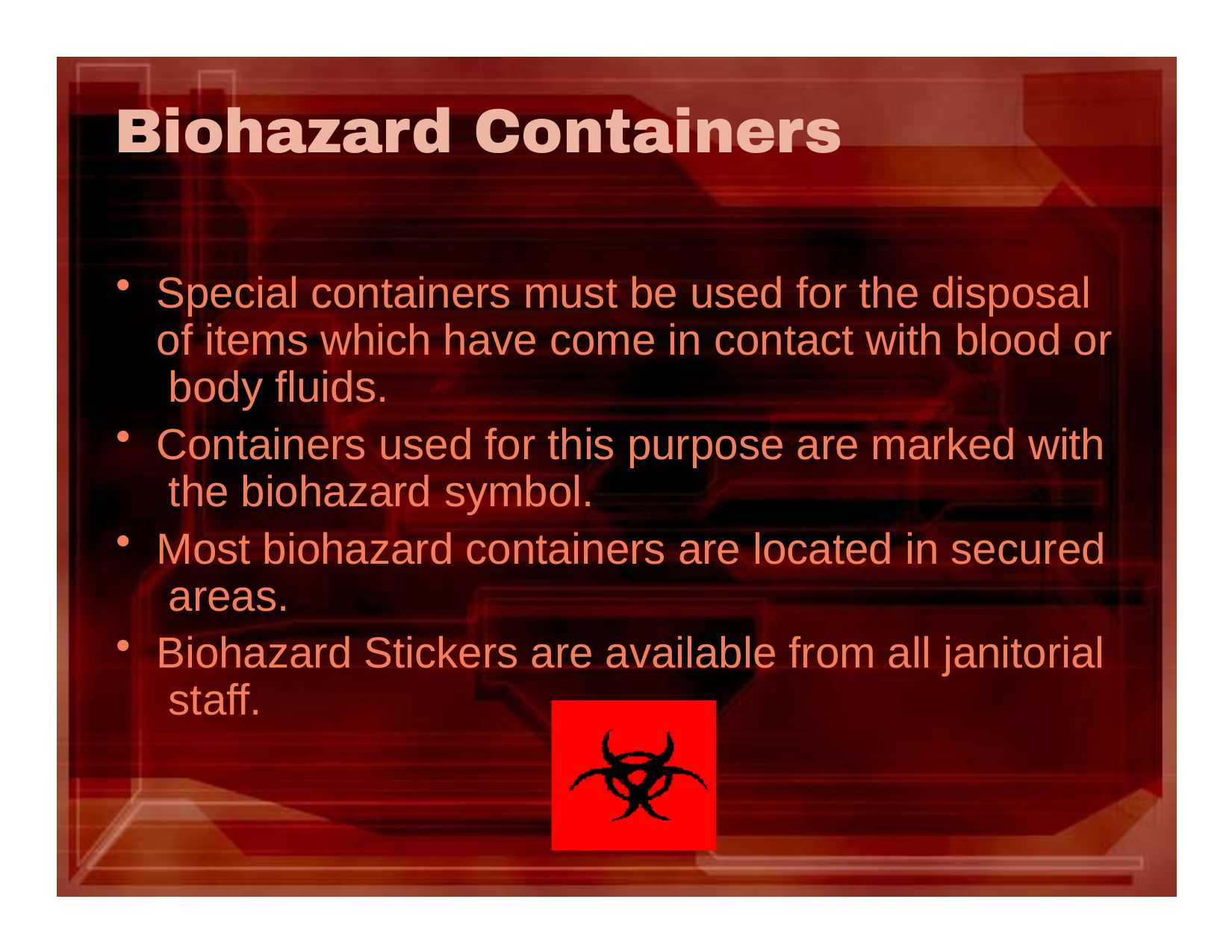

# Biohazard Containers
Special containers must be used for the disposal  of items which have come in contact with blood or  body fluids.
Containers used for this purpose are marked with  the biohazard symbol.
Most biohazard containers are located in secured  areas.
Biohazard Stickers are available from all janitorial  staff.